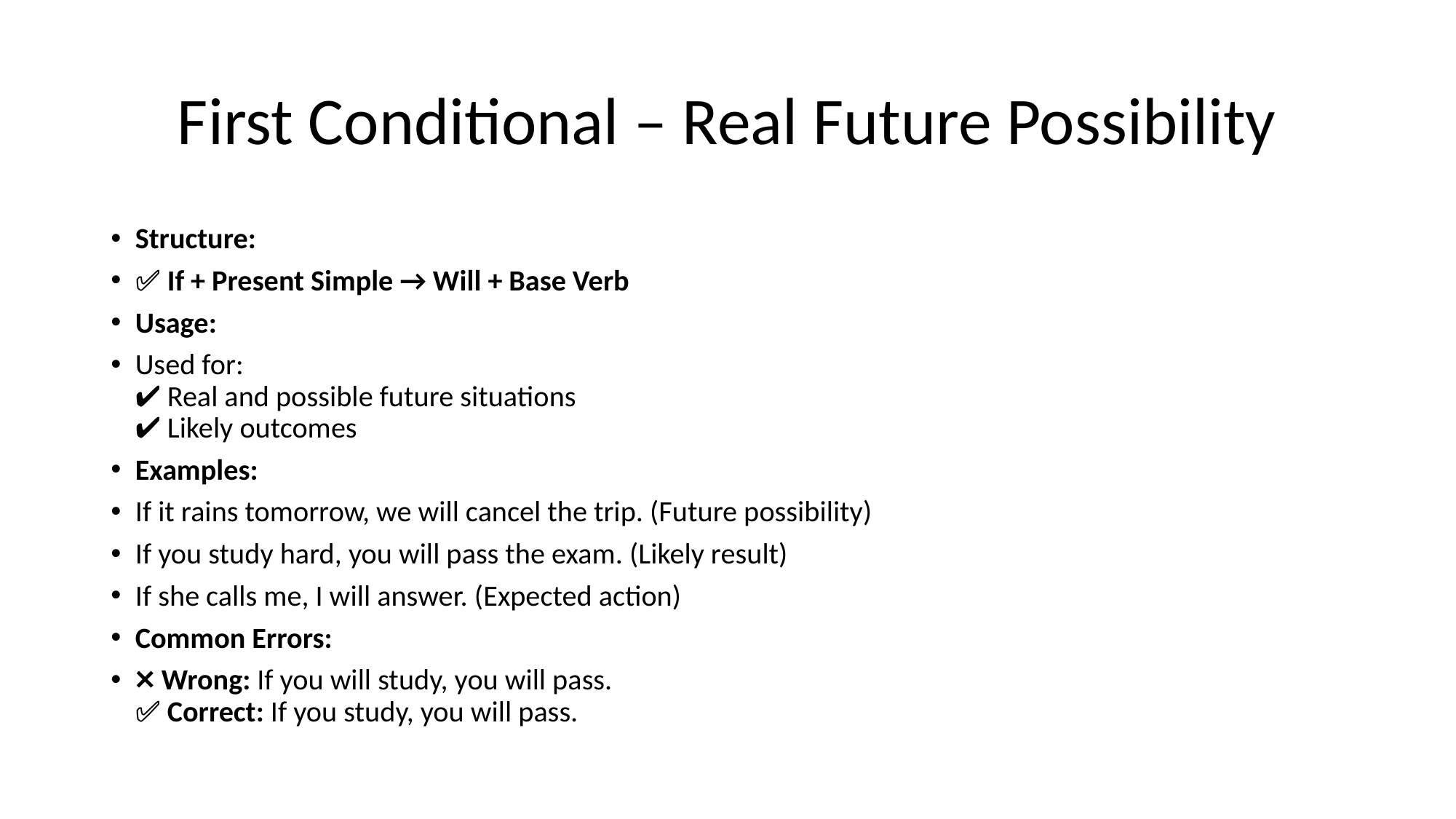

# First Conditional – Real Future Possibility
Structure:
✅ If + Present Simple → Will + Base Verb
Usage:
Used for:
✔️ Real and possible future situations
✔️ Likely outcomes
Examples:
If it rains tomorrow, we will cancel the trip. (Future possibility)
If you study hard, you will pass the exam. (Likely result)
If she calls me, I will answer. (Expected action)
Common Errors:
❌ Wrong: If you will study, you will pass.
✅ Correct: If you study, you will pass.